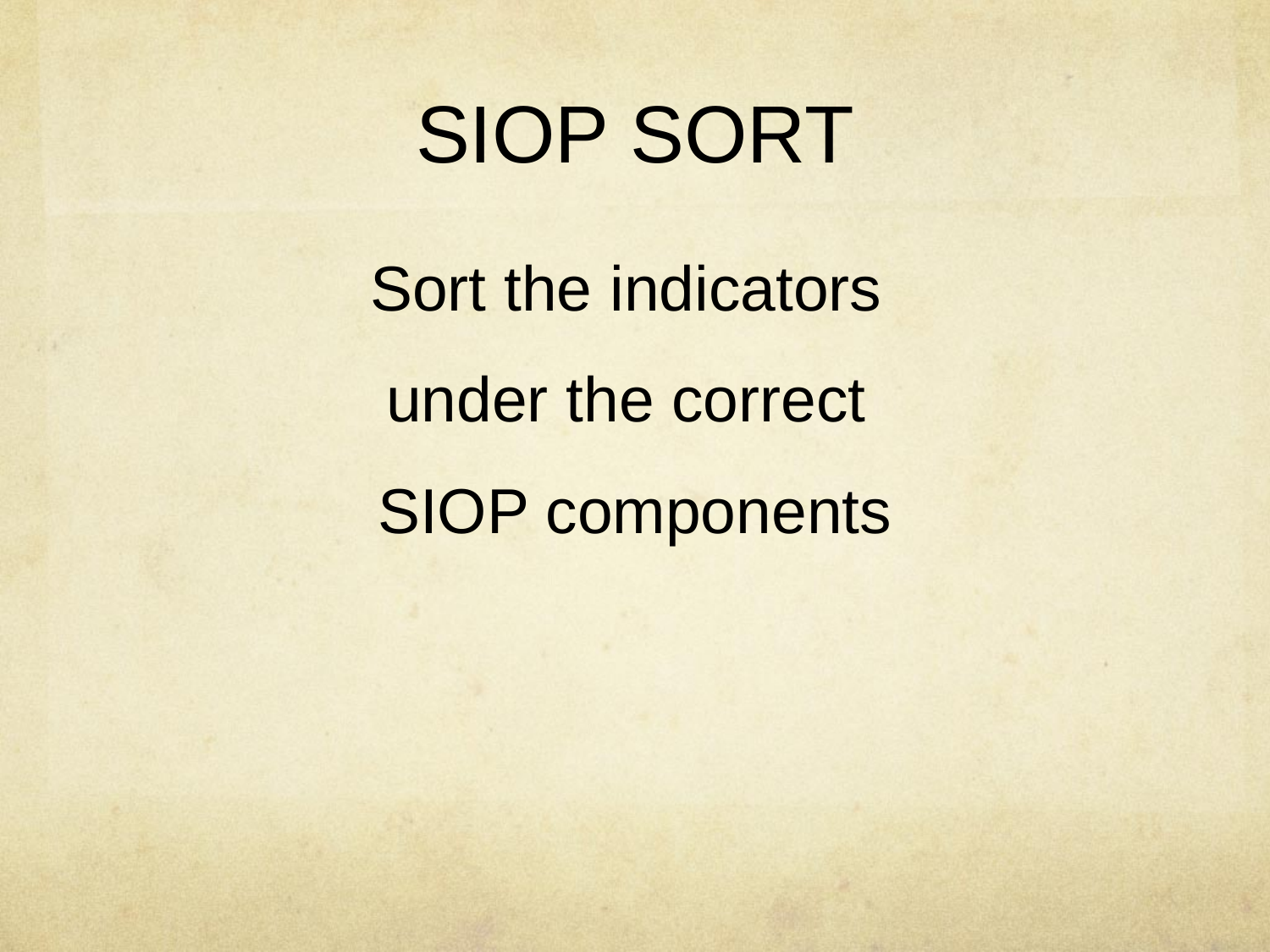

# SIOP SORT
Sort the indicators
under the correct
SIOP components